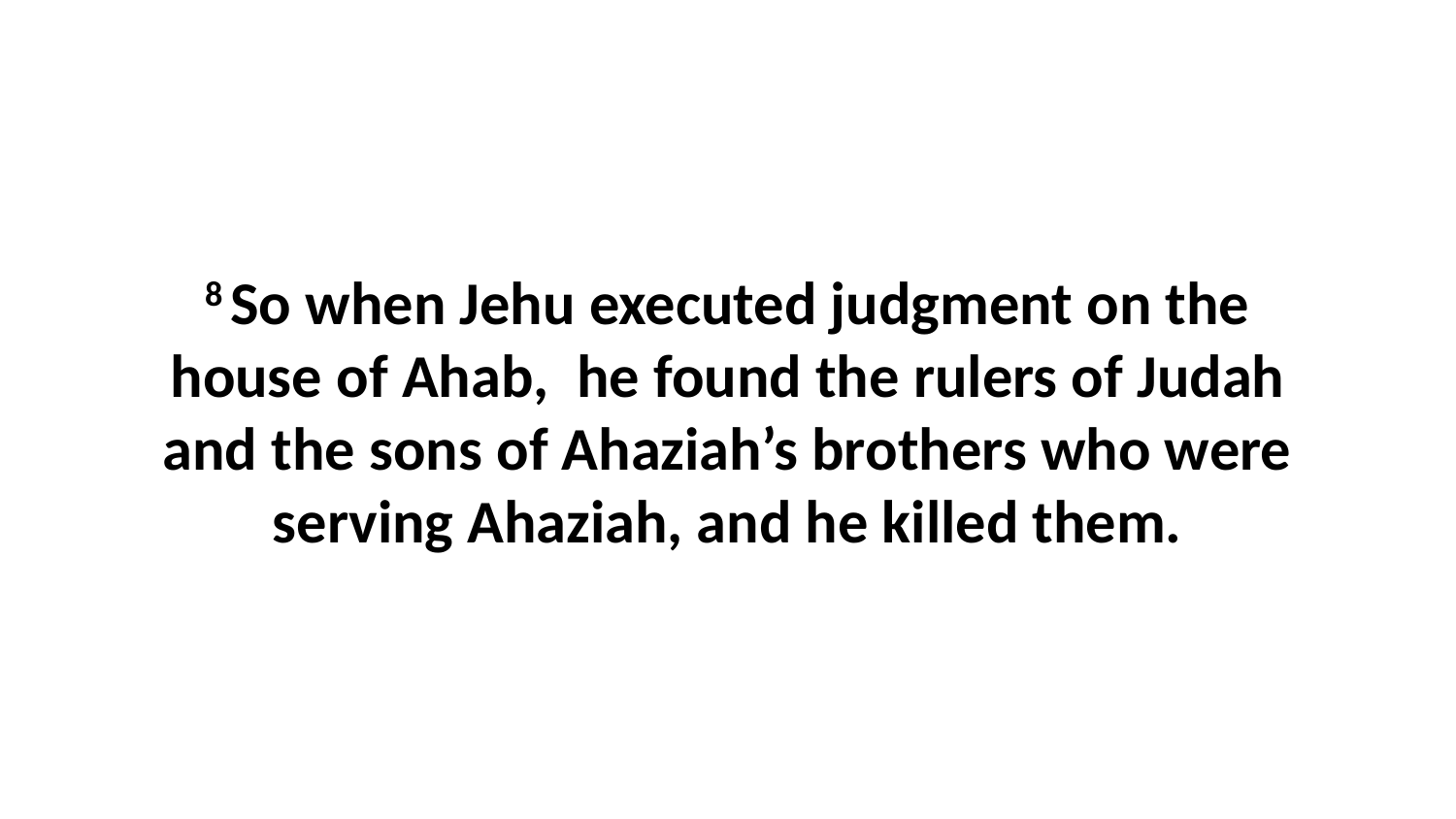

8 So when Jehu executed judgment on the house of Ahab,  he found the rulers of Judah and the sons of Ahaziah’s brothers who were serving Ahaziah, and he killed them.